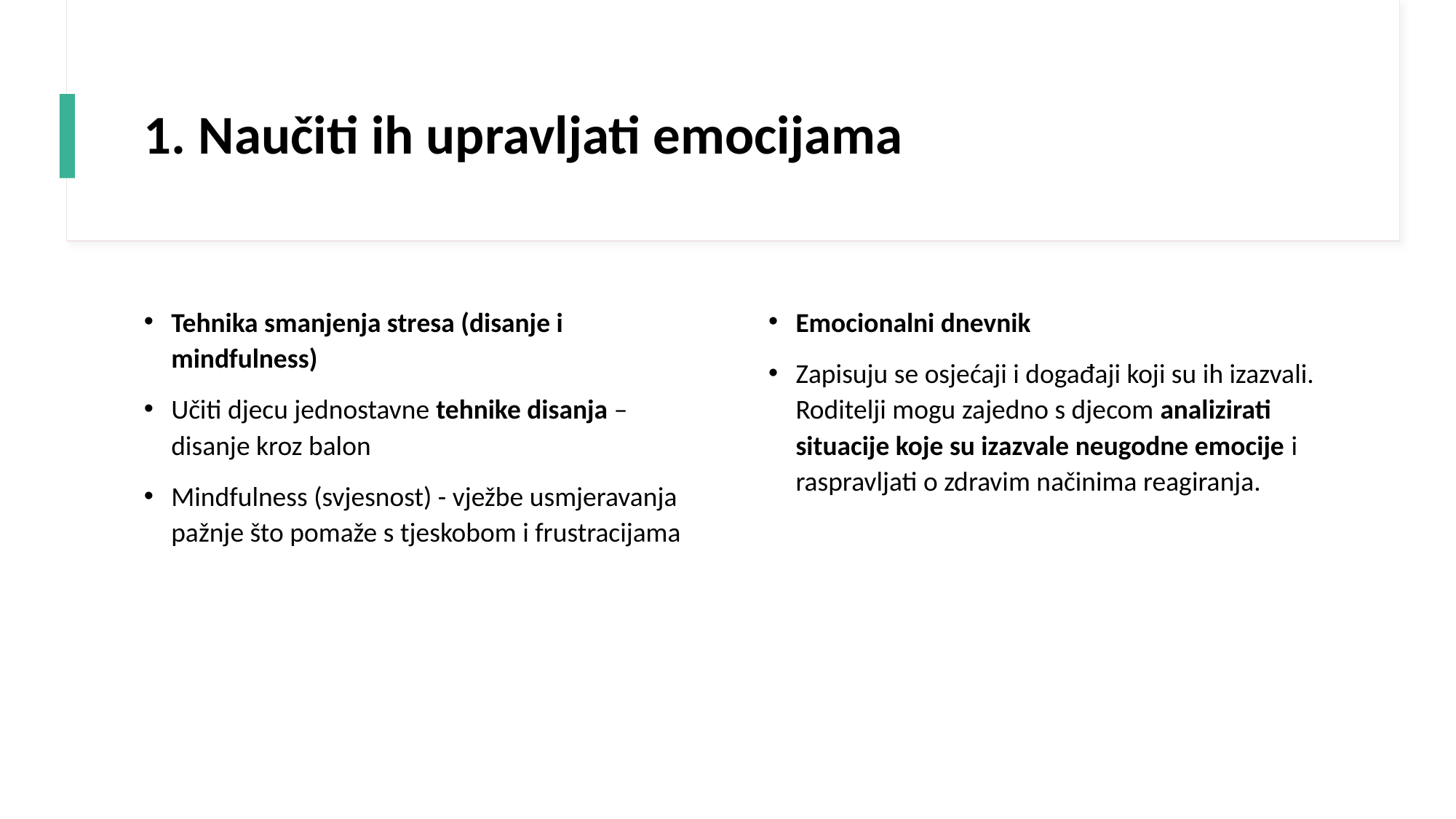

# 1. Naučiti ih upravljati emocijama
Tehnika smanjenja stresa (disanje i mindfulness)
Učiti djecu jednostavne tehnike disanja – disanje kroz balon
Mindfulness (svjesnost) - vježbe usmjeravanja pažnje što pomaže s tjeskobom i frustracijama
Emocionalni dnevnik
Zapisuju se osjećaji i događaji koji su ih izazvali. Roditelji mogu zajedno s djecom analizirati situacije koje su izazvale neugodne emocije i raspravljati o zdravim načinima reagiranja.